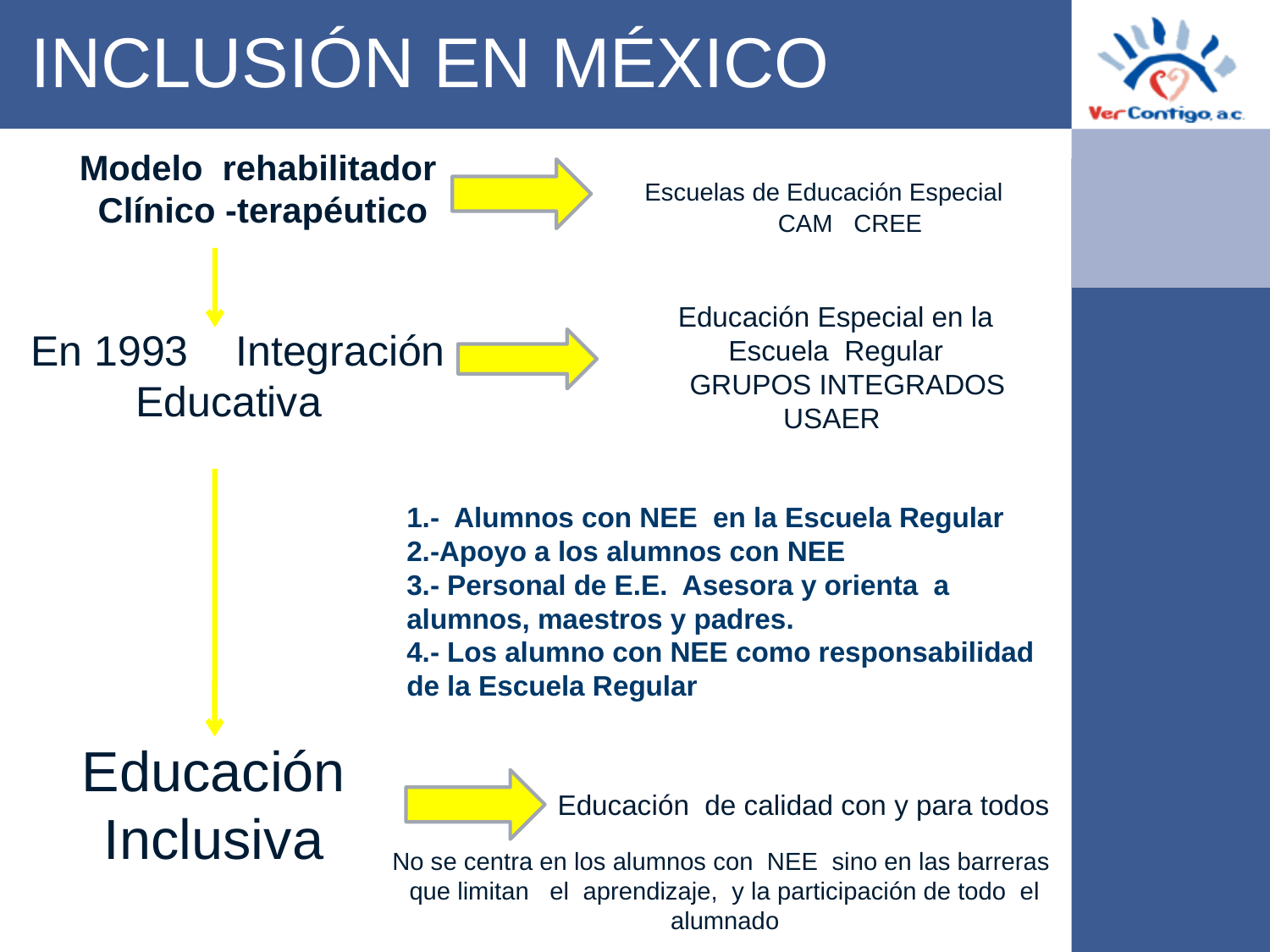

# INCLUSIÓN EN MÉXICO
Modelo  rehabilitador
 Clínico -terapéutico

 Escuelas de Educación Especial
  CAM   CREE
Educación Especial en la Escuela  Regular
   GRUPOS INTEGRADOS
USAER
 En 1993    Integración Educativa

1.-  Alumnos con NEE  en la Escuela Regular
2.-Apoyo a los alumnos con NEE
3.- Personal de E.E.  Asesora y orienta  a alumnos, maestros y padres.
4.- Los alumno con NEE como responsabilidad de la Escuela Regular
Educación  Inclusiva

Educación  de calidad con y para todos
No se centra en los alumnos con  NEE  sino en las barreras  que limitan   el  aprendizaje,  y la participación de todo  el alumnado